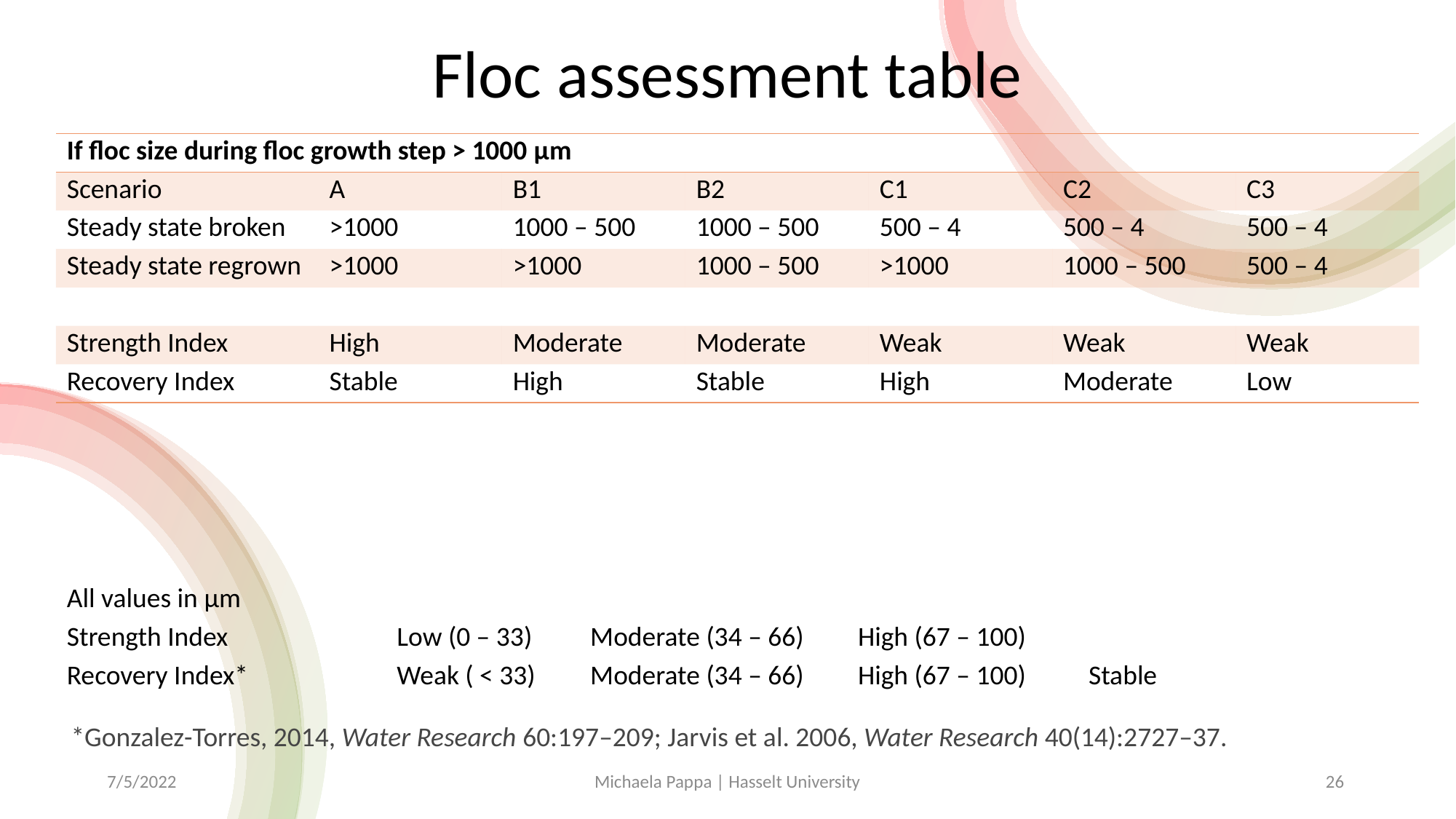

Floc assessment table
| If floc size during floc growth step > 1000 μm |  |  |  |  |  |  |
| --- | --- | --- | --- | --- | --- | --- |
| Scenario | A | B1 | B2 | C1 | C2 | C3 |
| Steady state broken | >1000 | 1000 – 500 | 1000 – 500 | 500 – 4 | 500 – 4 | 500 – 4 |
| Steady state regrown | >1000 | >1000 | 1000 – 500 | >1000 | 1000 – 500 | 500 – 4 |
|  |  |  |  |  |  |  |
| Strength Index | High | Moderate | Moderate | Weak | Weak | Weak |
| Recovery Index | Stable | High | Stable | High | Moderate | Low |

| All values in μm |  |  |  |  |
| --- | --- | --- | --- | --- |
| Strength Index | Low (0 – 33) | Moderate (34 – 66) | High (67 – 100) |  |
| Recovery Index\* | Weak ( < 33) | Moderate (34 – 66) | High (67 – 100) | Stable |
*Gonzalez-Torres, 2014, Water Research 60:197–209; Jarvis et al. 2006, Water Research 40(14):2727–37.
7/5/2022
Michaela Pappa | Hasselt University
26